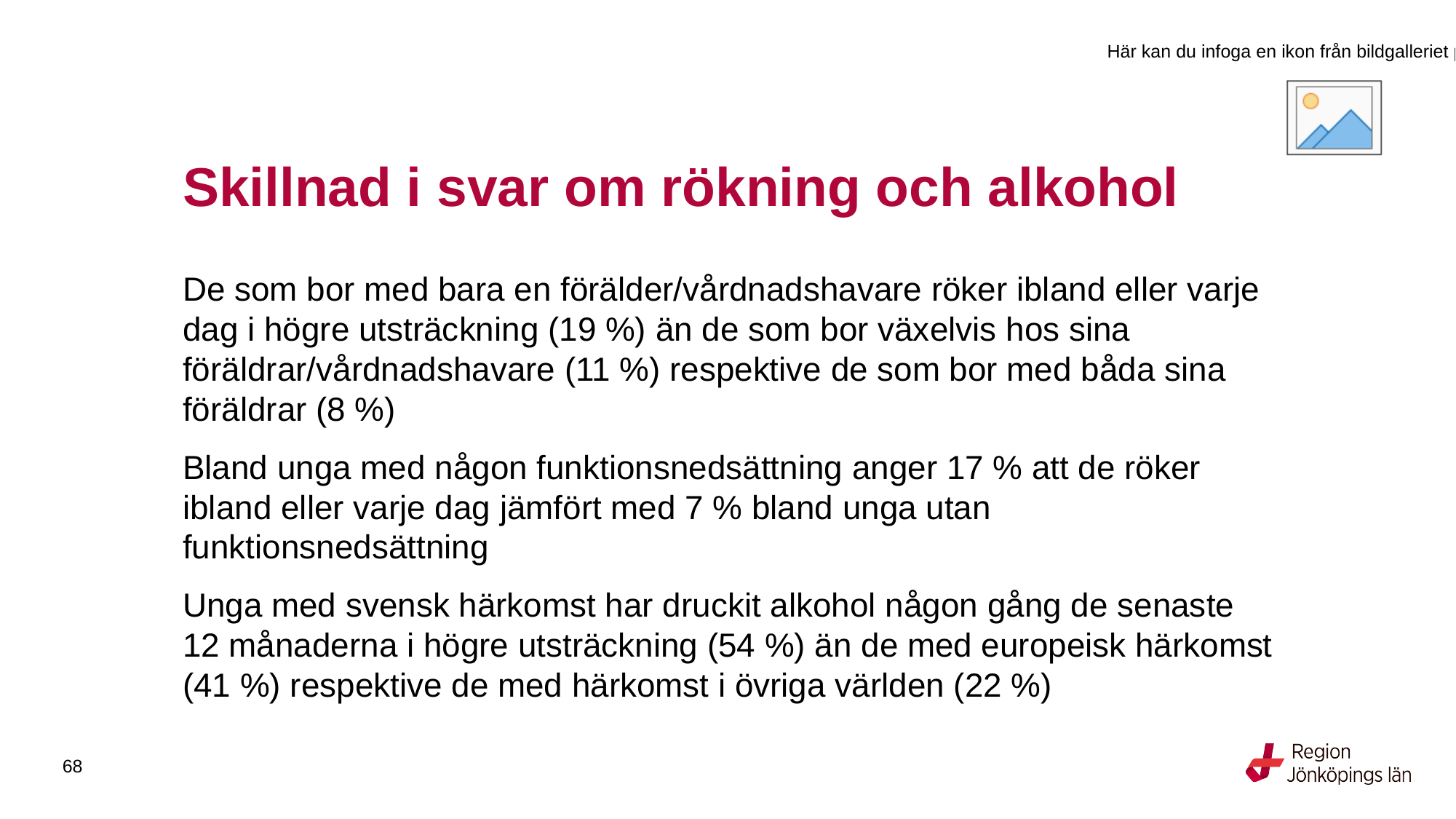

# Skillnad i svar om rökning och alkohol
De som bor med bara en förälder/vårdnadshavare röker ibland eller varje dag i högre utsträckning (19 %) än de som bor växelvis hos sina föräldrar/vårdnadshavare (11 %) respektive de som bor med båda sina föräldrar (8 %)
Bland unga med någon funktionsnedsättning anger 17 % att de röker ibland eller varje dag jämfört med 7 % bland unga utan funktionsnedsättning
Unga med svensk härkomst har druckit alkohol någon gång de senaste 12 månaderna i högre utsträckning (54 %) än de med europeisk härkomst (41 %) respektive de med härkomst i övriga världen (22 %)

68